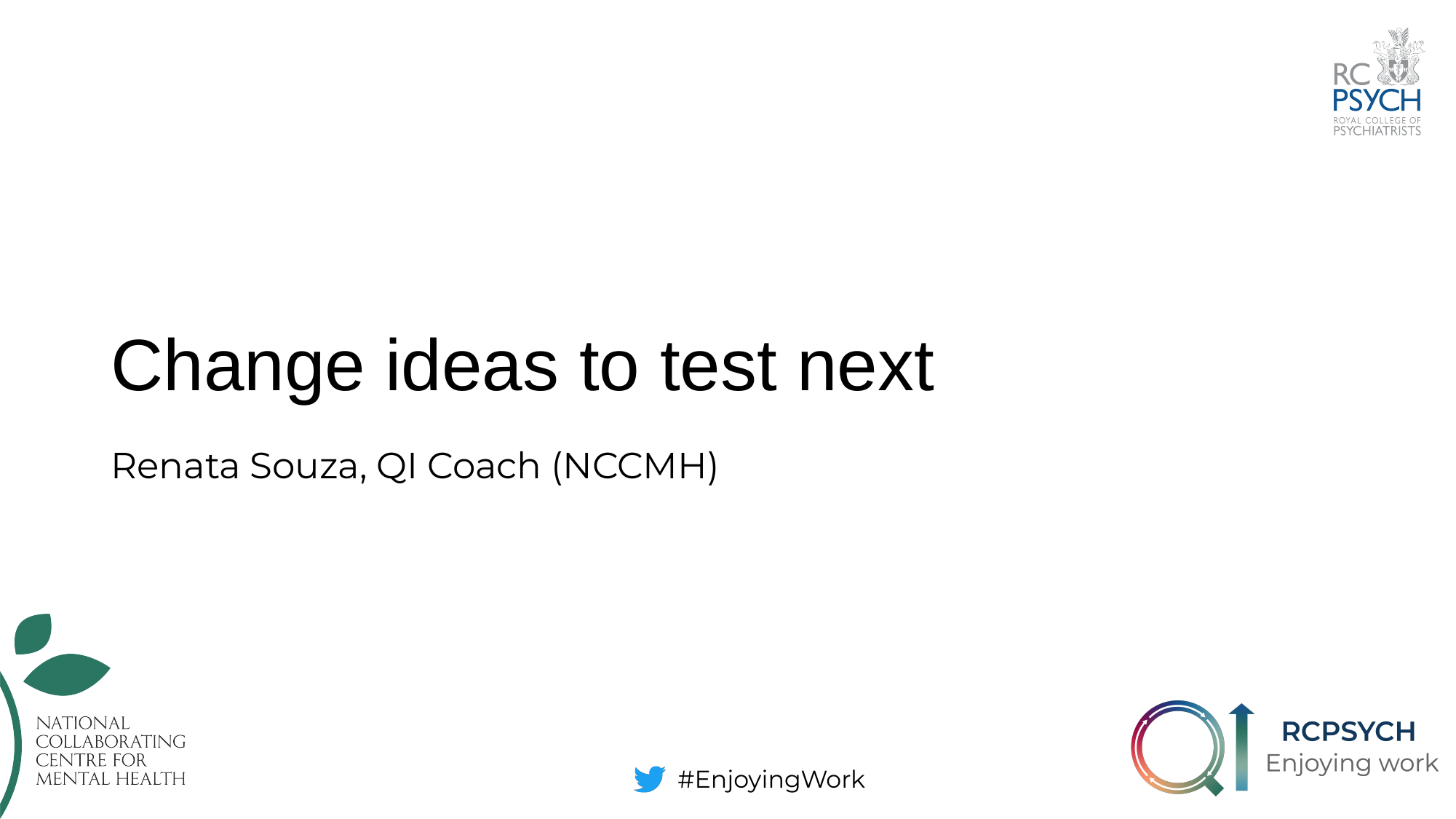

# Change ideas to test next Renata Souza, QI Coach (NCCMH)